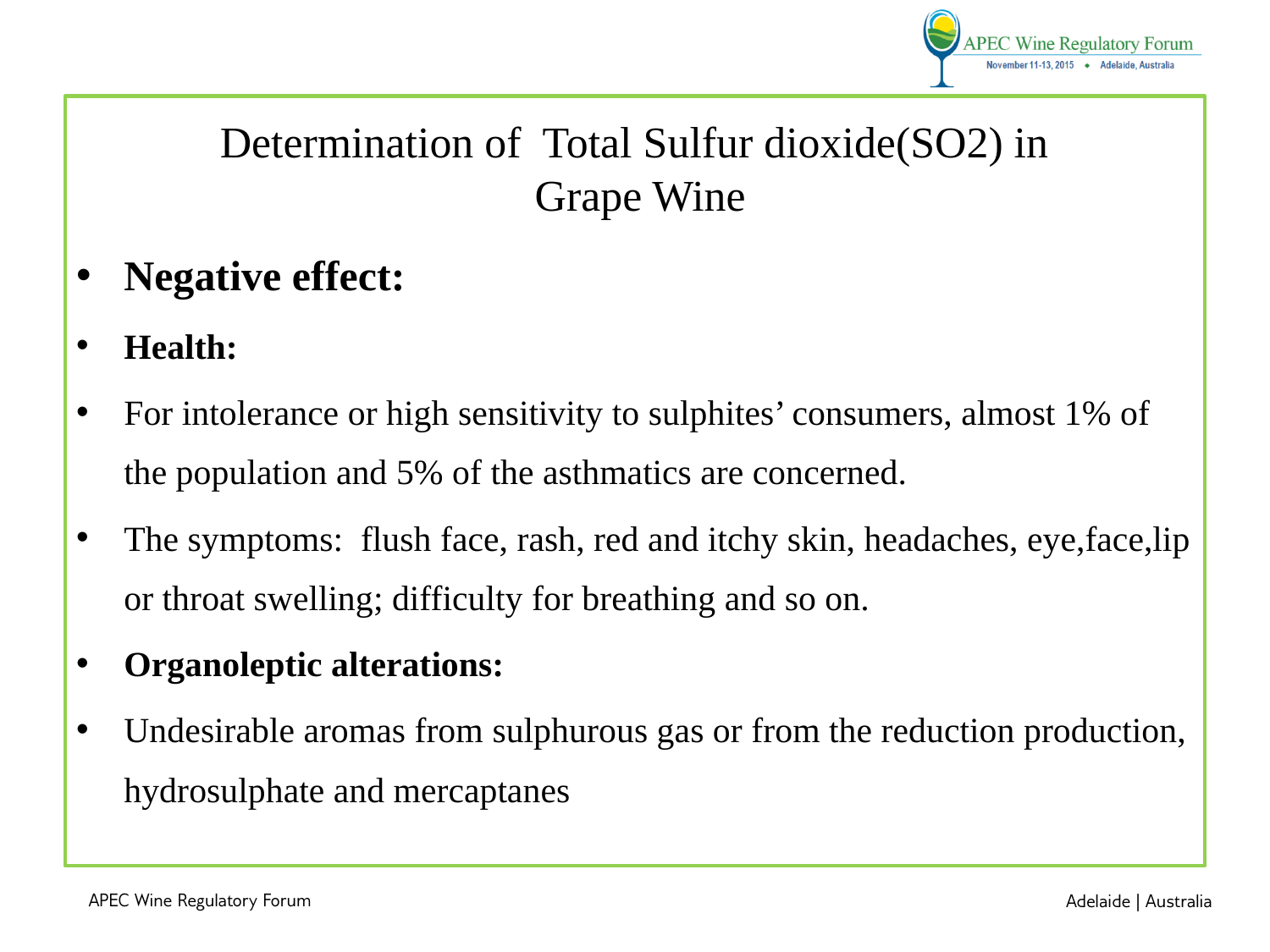

# Determination of  Total Sulfur dioxide(SO2) in Grape Wine
Negative effect:
Health:
For intolerance or high sensitivity to sulphites’ consumers, almost 1% of the population and 5% of the asthmatics are concerned.
The symptoms:  flush face, rash, red and itchy skin, headaches, eye,face,lip or throat swelling; difficulty for breathing and so on.
Organoleptic alterations:
Undesirable aromas from sulphurous gas or from the reduction production, hydrosulphate and mercaptanes